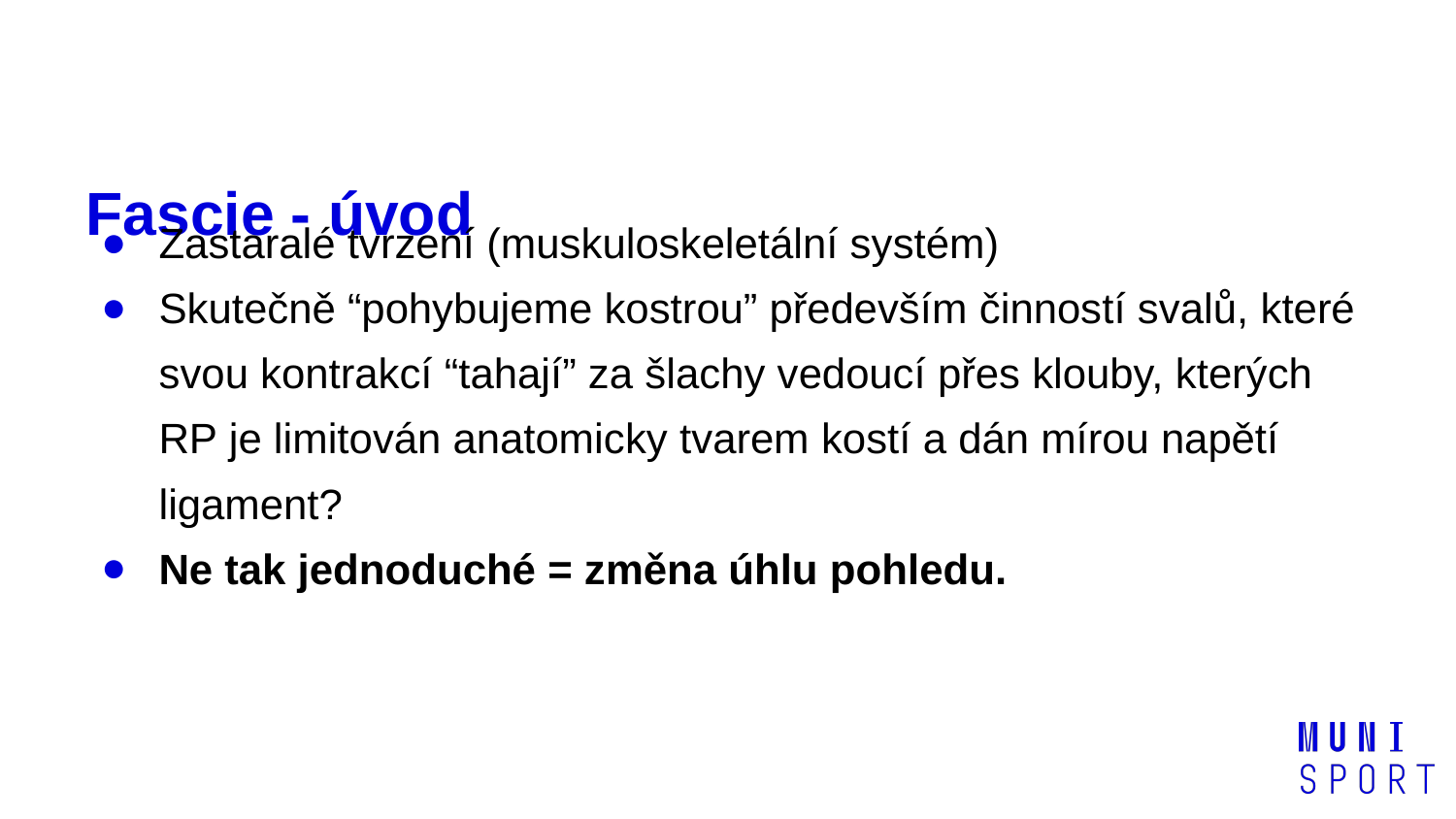

# Fascie - úvod
Zastaralé tvrzení (muskuloskeletální systém)
Skutečně “pohybujeme kostrou” především činností svalů, které svou kontrakcí “tahají” za šlachy vedoucí přes klouby, kterých RP je limitován anatomicky tvarem kostí a dán mírou napětí ligament?
Ne tak jednoduché = změna úhlu pohledu.